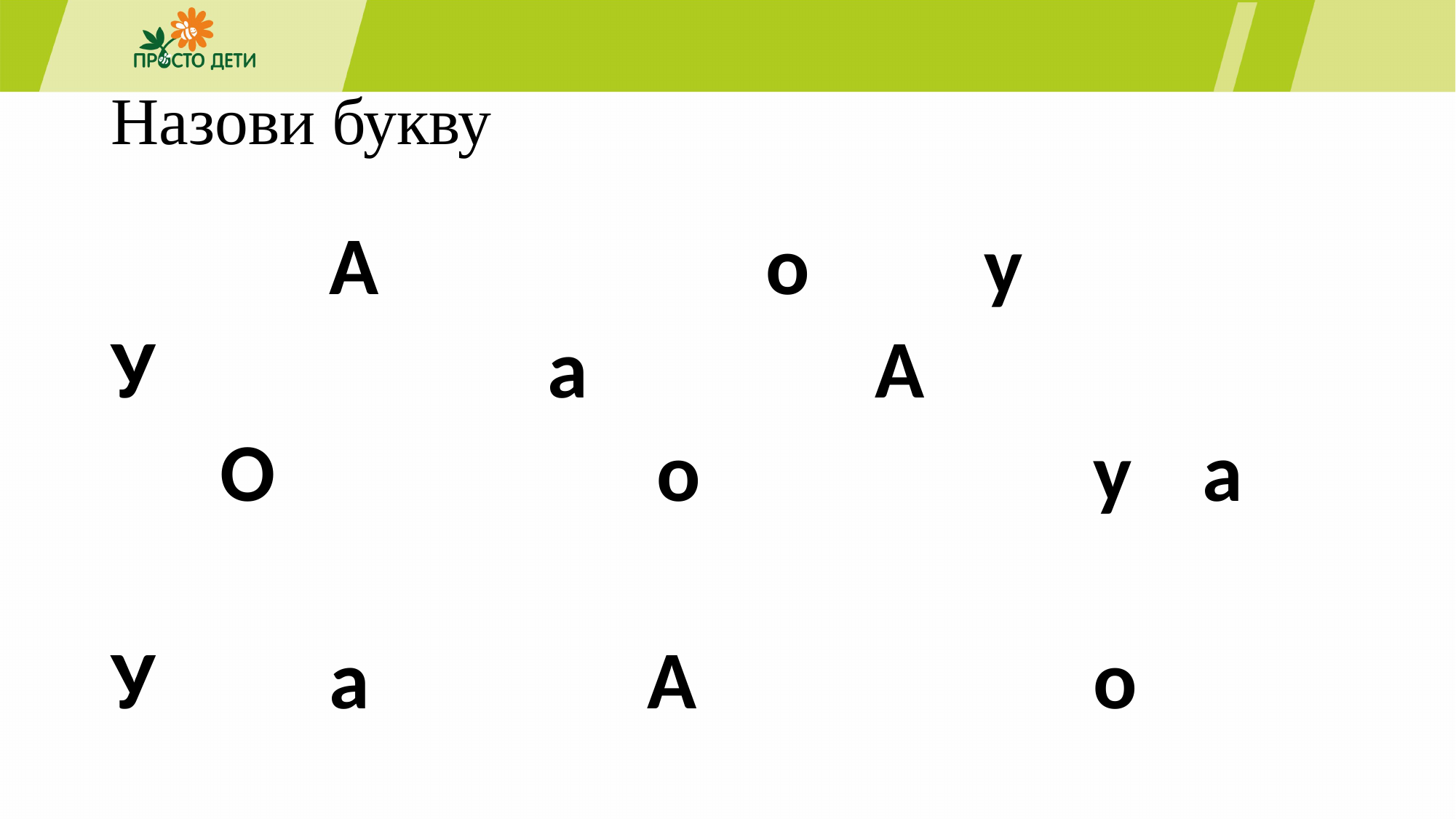

# Назови букву
		А				о		у
У				а   			А
	О				о				у	а

У  		а               А				о